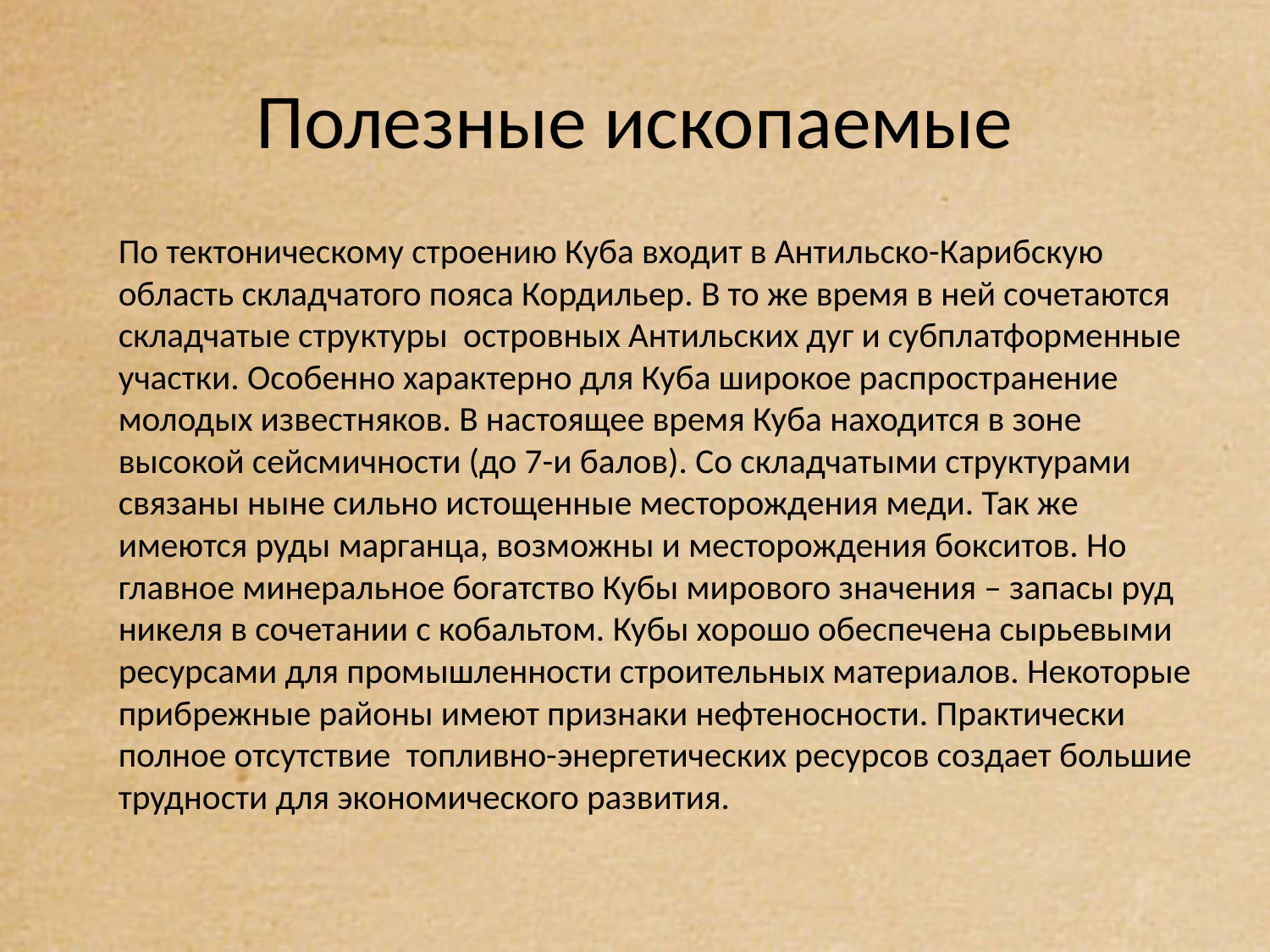

# Полезные ископаемые
По тектоническому строению Куба входит в Антильско-Карибскую область складчатого пояса Кордильер. В то же время в ней сочетаются складчатые структуры  островных Антильских дуг и субплатформенные участки. Особенно характерно для Куба широкое распространение молодых известняков. В настоящее время Куба находится в зоне высокой сейсмичности (до 7-и балов). Со складчатыми структурами связаны ныне сильно истощенные месторождения меди. Так же имеются руды марганца, возможны и месторождения бокситов. Но главное минеральное богатство Кубы мирового значения – запасы руд никеля в сочетании с кобальтом. Кубы хорошо обеспечена сырьевыми ресурсами для промышленности строительных материалов. Некоторые прибрежные районы имеют признаки нефтеносности. Практически полное отсутствие  топливно-энергетических ресурсов создает большие трудности для экономического развития.